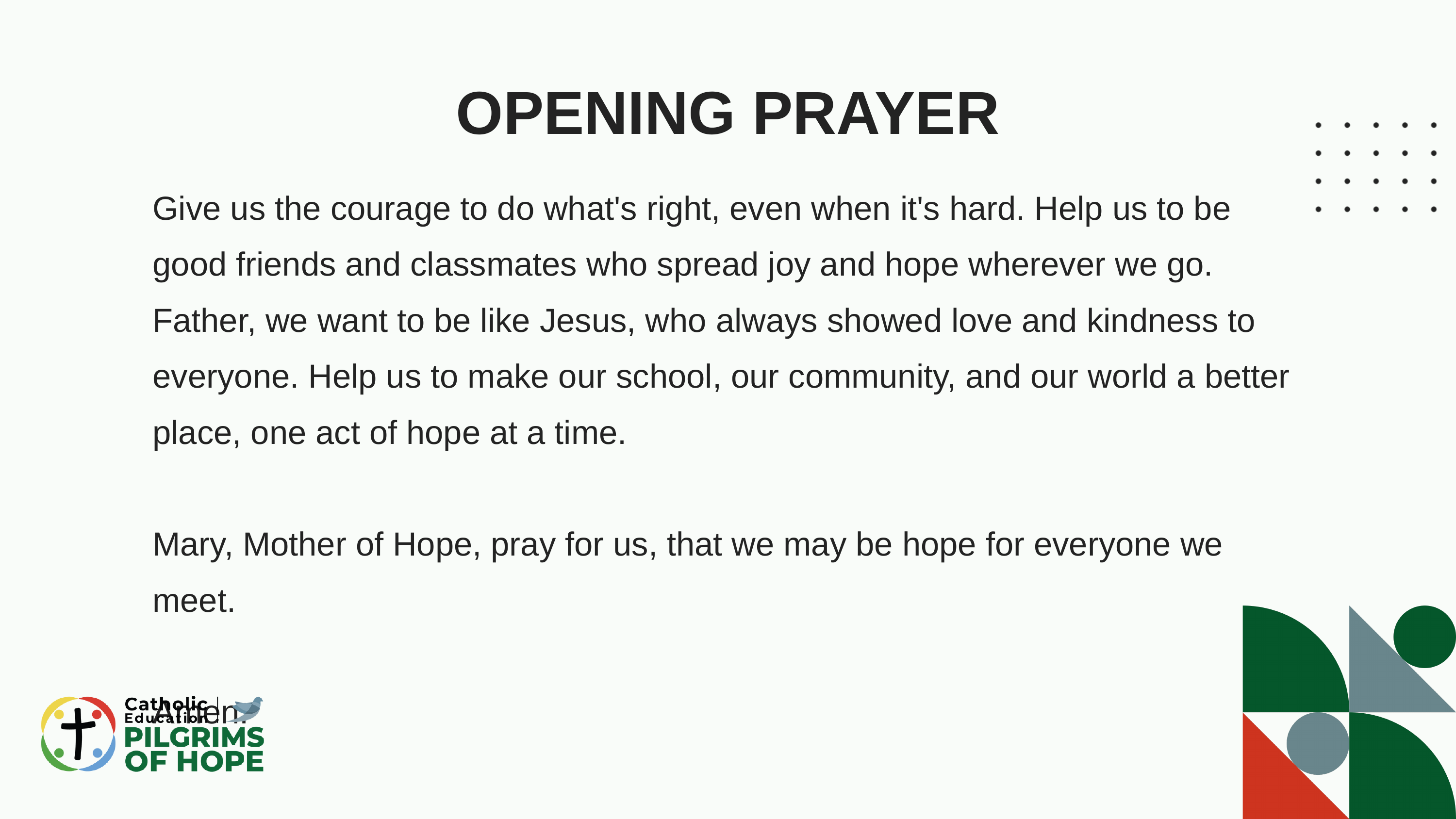

OPENING PRAYER

Give us the courage to do what's right, even when it's hard. Help us to be good friends and classmates who spread joy and hope wherever we go.
Father, we want to be like Jesus, who always showed love and kindness to everyone. Help us to make our school, our community, and our world a better place, one act of hope at a time.

Mary, Mother of Hope, pray for us, that we may be hope for everyone we meet.

Amen.

03